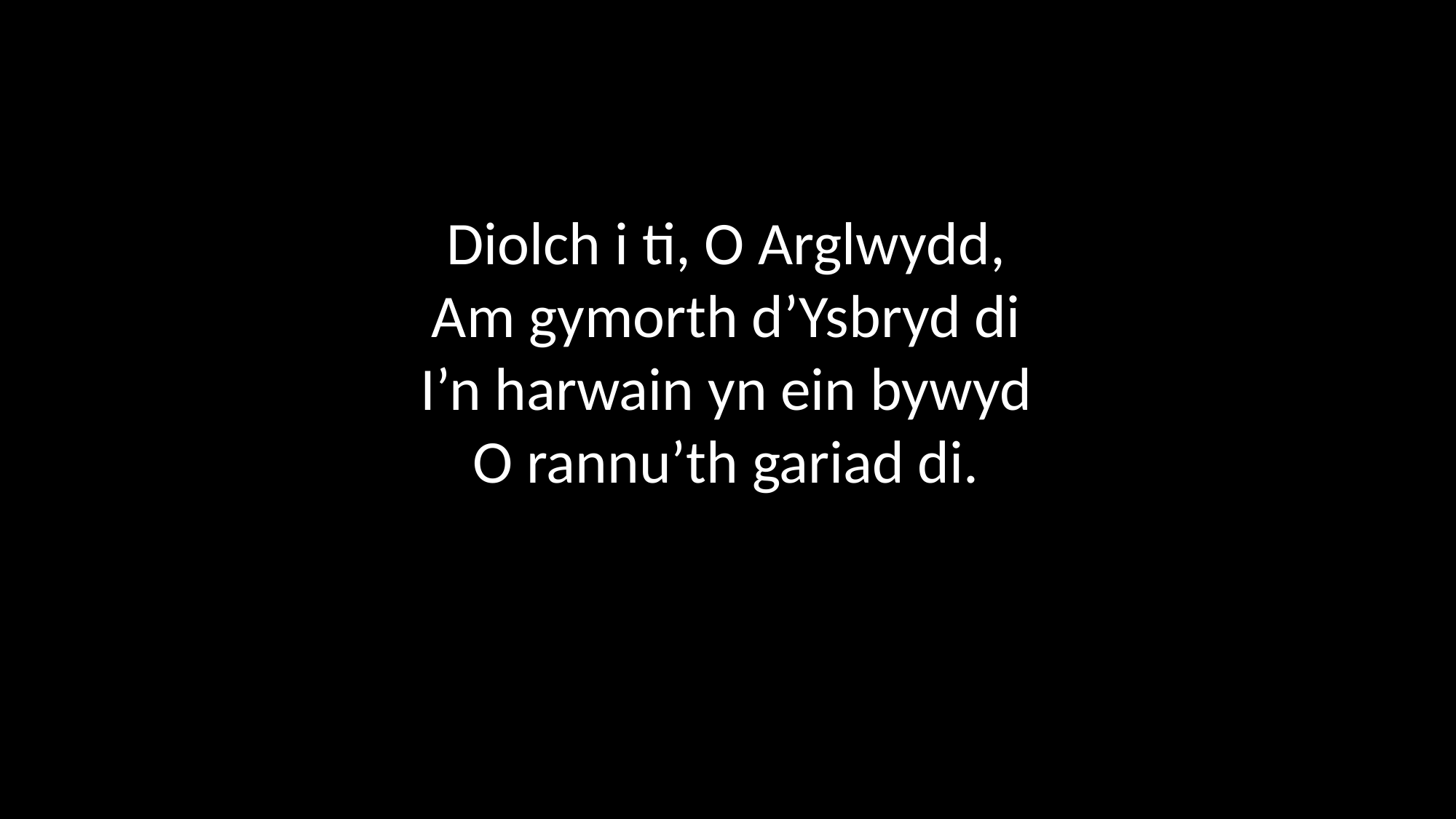

Diolch i ti, O Arglwydd,
Am gymorth d’Ysbryd di
I’n harwain yn ein bywyd
O rannu’th gariad di.